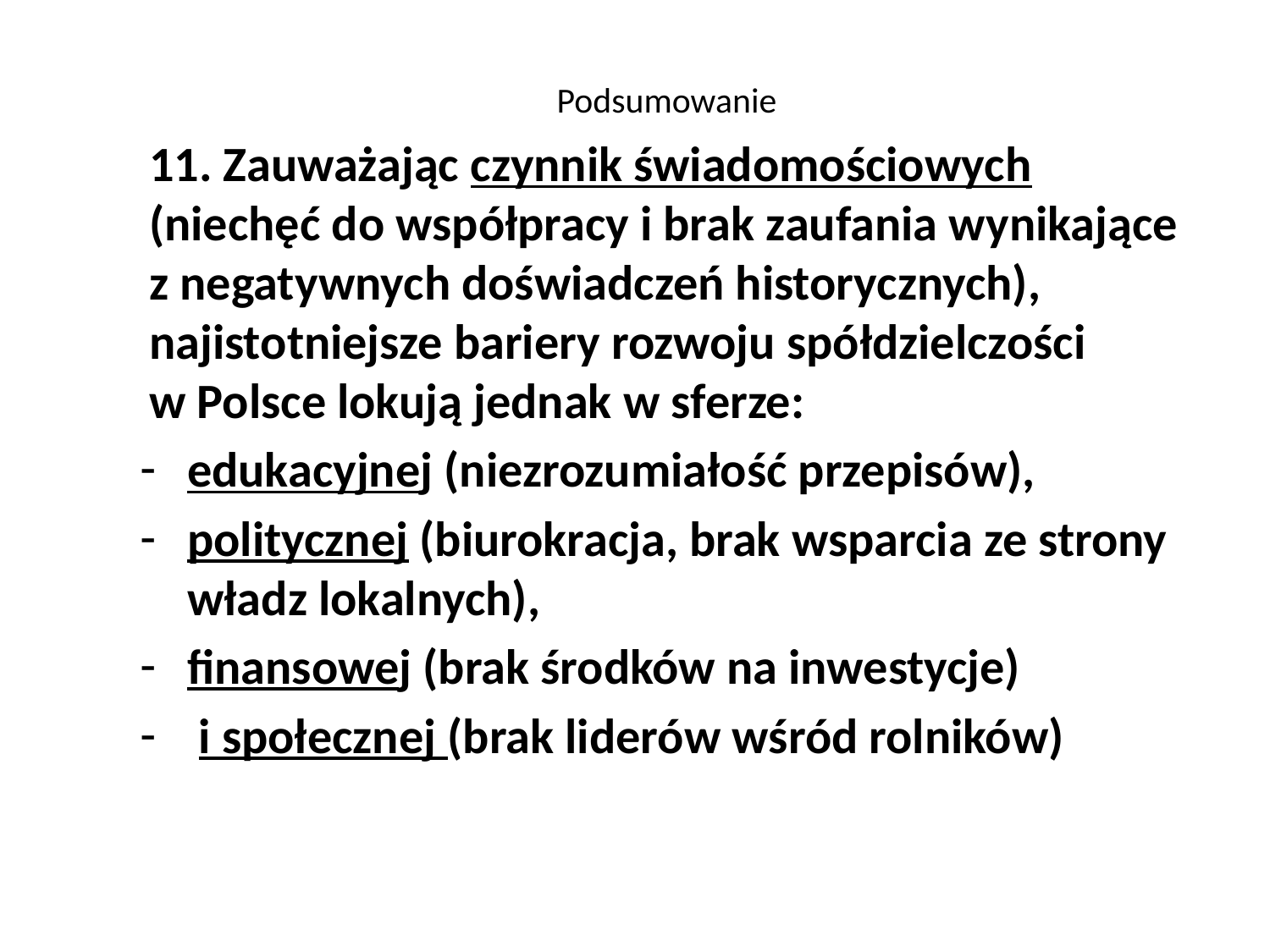

# Podsumowanie
11. Zauważając czynnik świadomościowych (niechęć do współpracy i brak zaufania wynikające z negatywnych doświadczeń historycznych), najistotniejsze bariery rozwoju spółdzielczości
w Polsce lokują jednak w sferze:
edukacyjnej (niezrozumiałość przepisów),
politycznej (biurokracja, brak wsparcia ze strony władz lokalnych),
finansowej (brak środków na inwestycje)
 i społecznej (brak liderów wśród rolników)